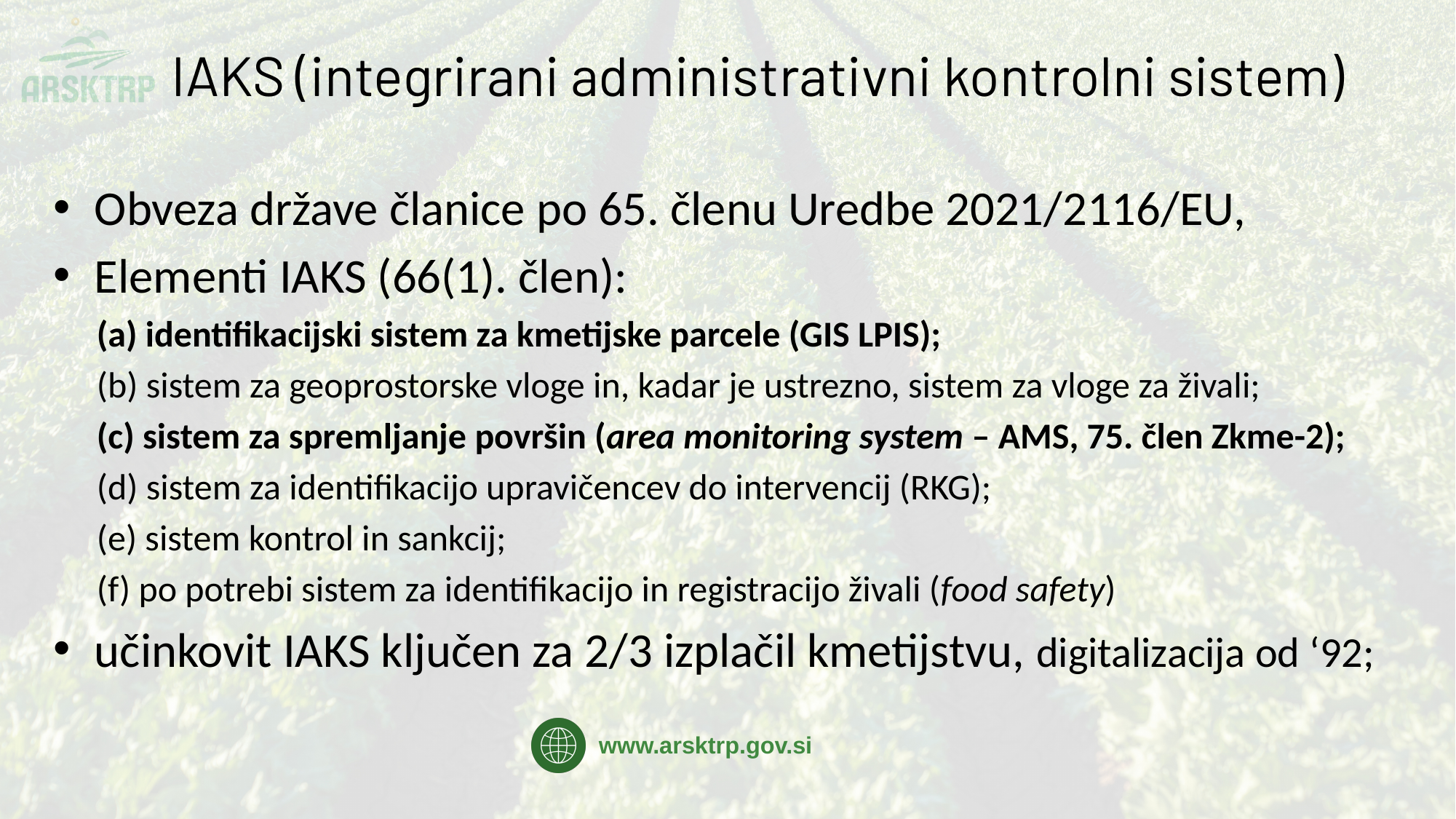

IAKS (integrirani administrativni kontrolni sistem)
Obveza države članice po 65. členu Uredbe 2021/2116/EU,
Elementi IAKS (66(1). člen):
(a) identifikacijski sistem za kmetijske parcele (GIS LPIS);
(b) sistem za geoprostorske vloge in, kadar je ustrezno, sistem za vloge za živali;
(c) sistem za spremljanje površin (area monitoring system – AMS, 75. člen Zkme-2);
(d) sistem za identifikacijo upravičencev do intervencij (RKG);
(e) sistem kontrol in sankcij;
(f) po potrebi sistem za identifikacijo in registracijo živali (food safety)
učinkovit IAKS ključen za 2/3 izplačil kmetijstvu, digitalizacija od ‘92;

www.arsktrp.gov.si